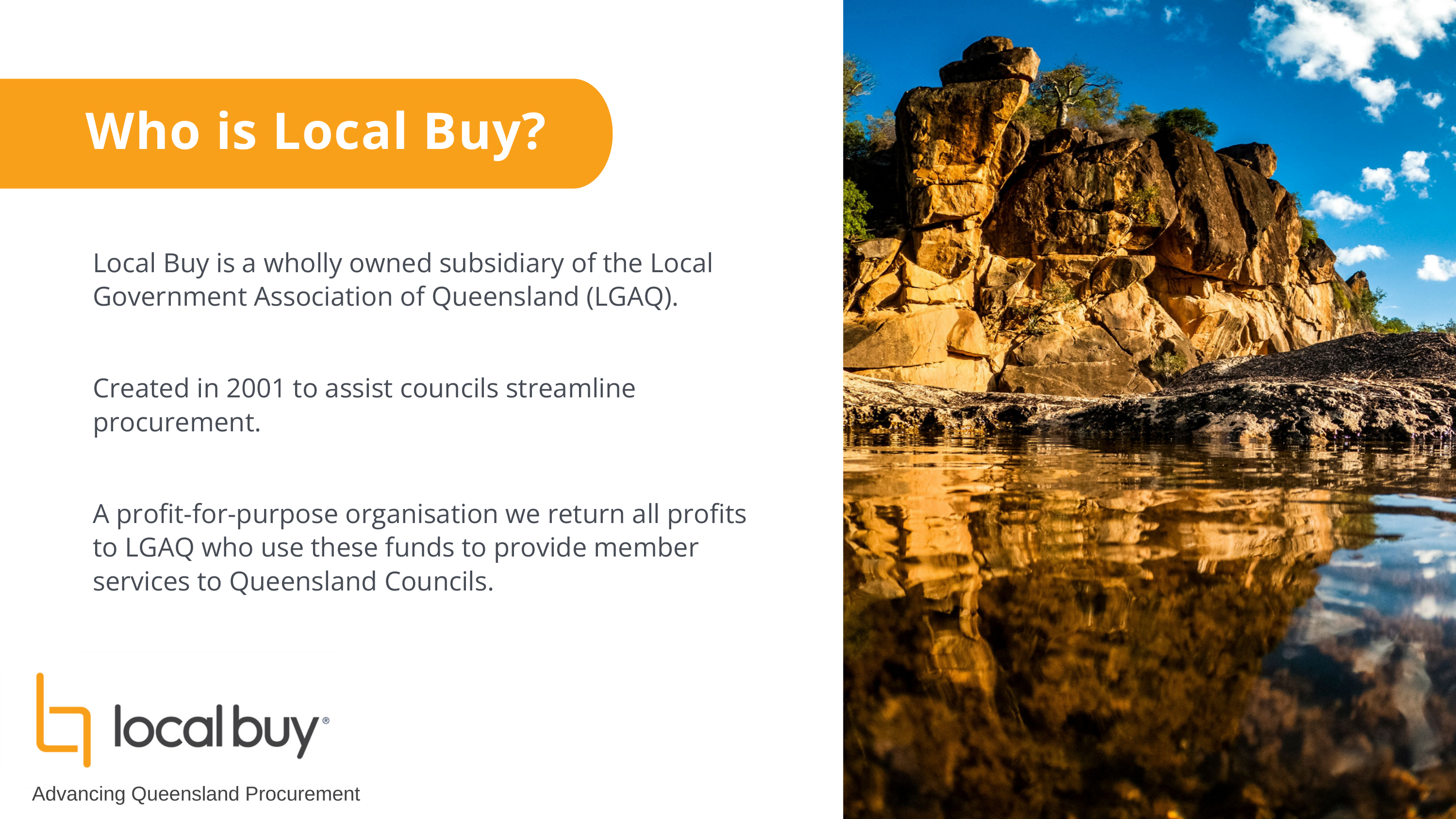

Who is Local Buy?
Local Buy is a wholly owned subsidiary of the Local Government Association of Queensland (LGAQ).

Created in 2001 to assist councils streamline procurement.

A profit-for-purpose organisation we return all profits to LGAQ who use these funds to provide member services to Queensland Councils.

Advancing Queensland Procurement